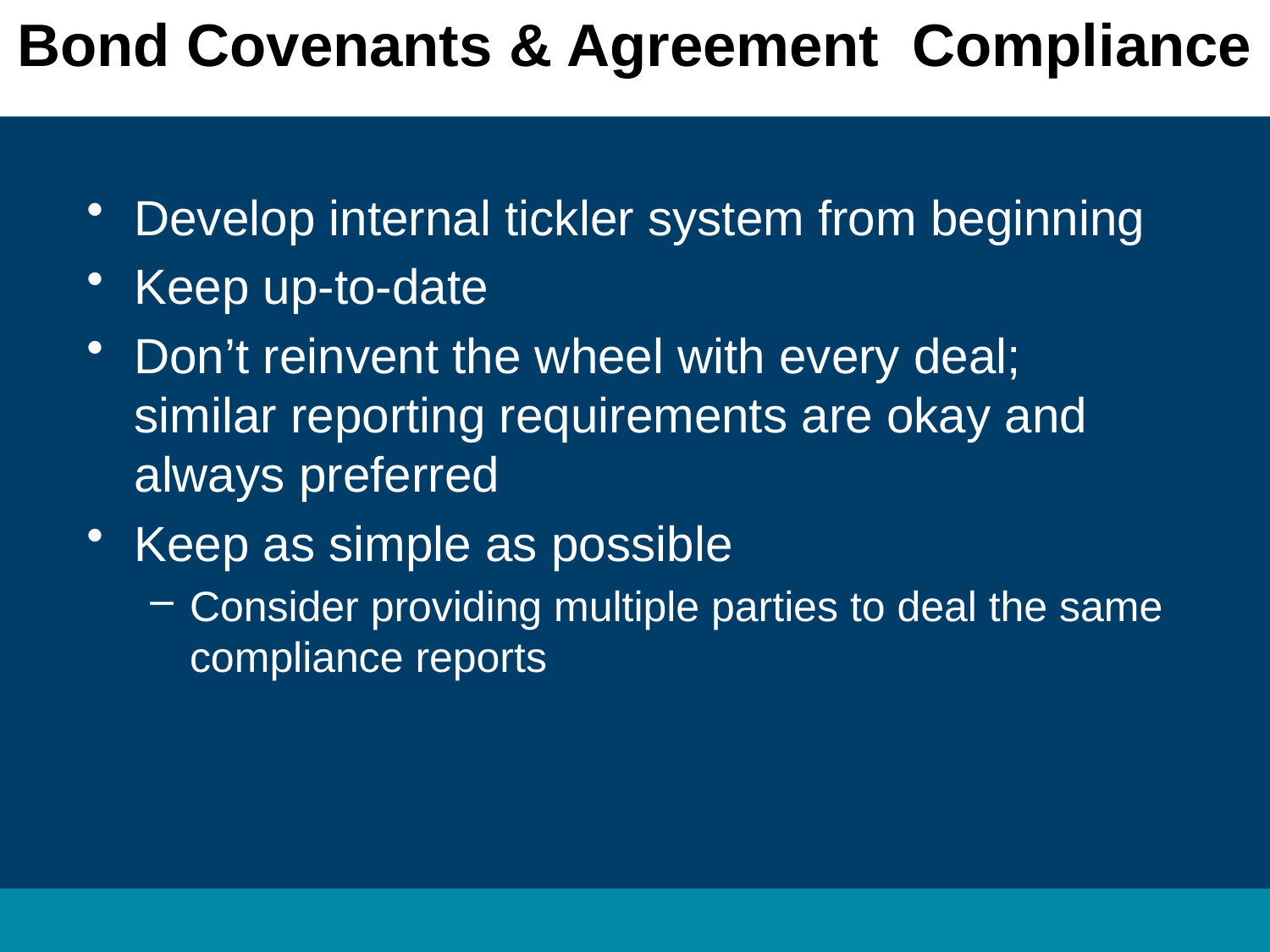

Bond Covenants & Agreement  Compliance
Develop internal tickler system from beginning
Keep up-to-date
Don’t reinvent the wheel with every deal; similar reporting requirements are okay and always preferred
Keep as simple as possible
Consider providing multiple parties to deal the same compliance reports